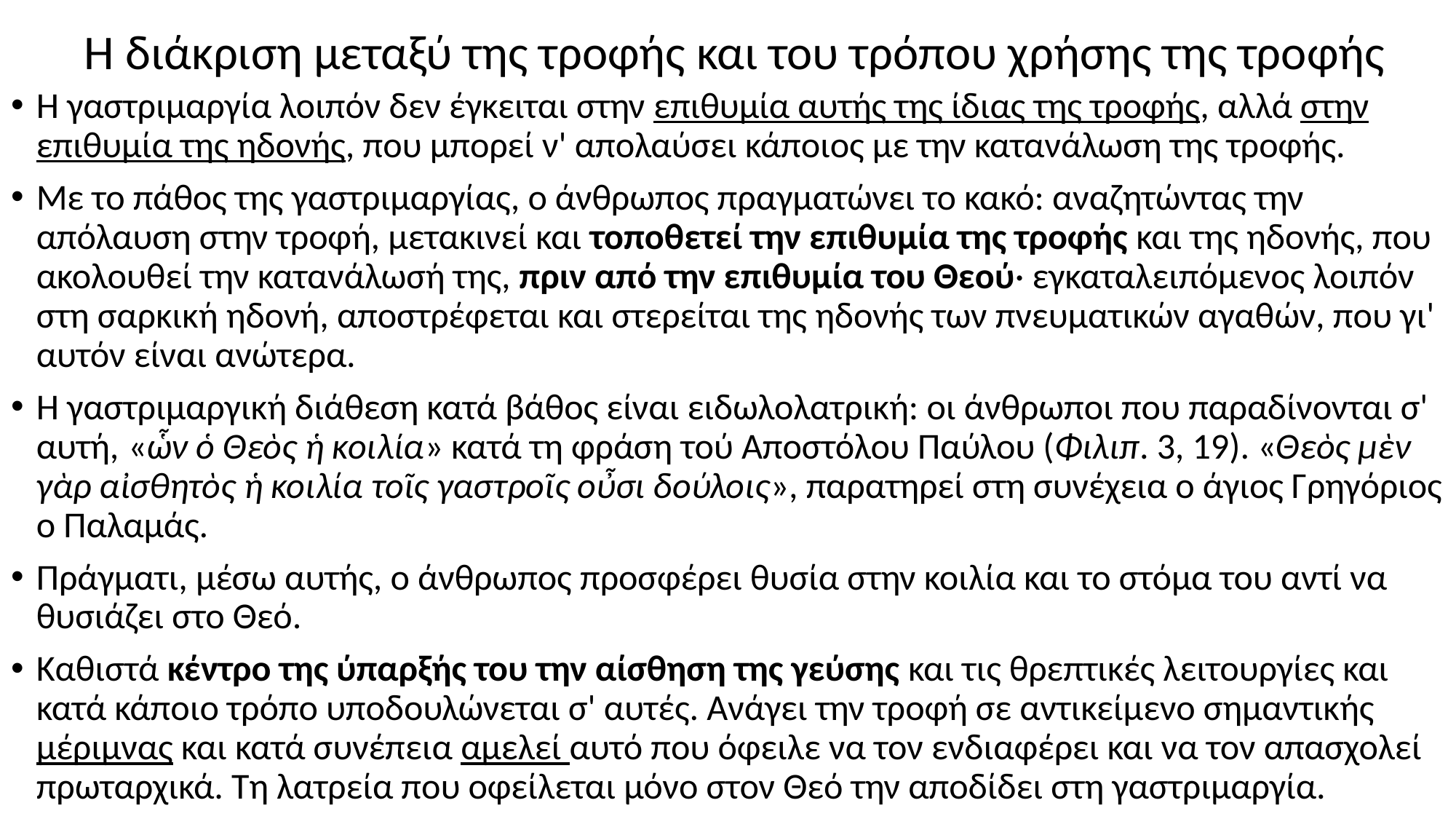

# Η διάκριση μεταξύ της τροφής και του τρόπου χρήσης της τροφής
Η γαστριμαργία λοιπόν δεν έγκειται στην επιθυμία αυτής της ίδιας της τροφής, αλλά στην επιθυμία της ηδονής, που μπορεί ν' απολαύσει κάποιος με την κατανάλωση της τροφής.
Με το πάθος της γαστριμαργίας, ο άνθρωπος πραγματώνει το κακό: αναζητώντας την απόλαυση στην τροφή, μετακινεί και τοποθετεί την επιθυμία της τροφής και της ηδονής, που ακολουθεί την κατανάλωσή της, πριν από την επιθυμία του Θεού· εγκαταλειπόμενος λοιπόν στη σαρκική ηδονή, αποστρέφεται και στερείται της ηδονής των πνευματικών αγαθών, που γι' αυτόν είναι ανώτερα.
Η γαστριμαργική διάθεση κατά βάθος είναι ειδωλολατρική: οι άνθρωποι που παραδίνονται σ' αυτή, «ὧν ὁ Θεὸς ἡ κοιλία» κατά τη φράση τού Αποστόλου Παύλου (Φιλιπ. 3, 19). «Θεὸς μὲν γὰρ αἰσθητὸς ἡ κοιλία τοῖς γαστροῖς οὖσι δούλοις», παρατηρεί στη συνέχεια ο άγιος Γρηγόριος ο Παλαμάς.
Πράγματι, μέσω αυτής, ο άνθρωπος προσφέρει θυσία στην κοιλία και το στόμα του αντί να θυσιάζει στο Θεό.
Καθιστά κέντρο της ύπαρξής του την αίσθηση της γεύσης και τις θρεπτικές λειτουργίες και κατά κάποιο τρόπο υποδουλώνεται σ' αυτές. Ανάγει την τροφή σε αντικείμενο σημαντικής μέριμνας και κατά συνέπεια αμελεί αυτό που όφειλε να τον ενδιαφέρει και να τον απασχολεί πρωταρχικά. Τη λατρεία που οφείλεται μόνο στον Θεό την αποδίδει στη γαστριμαργία.